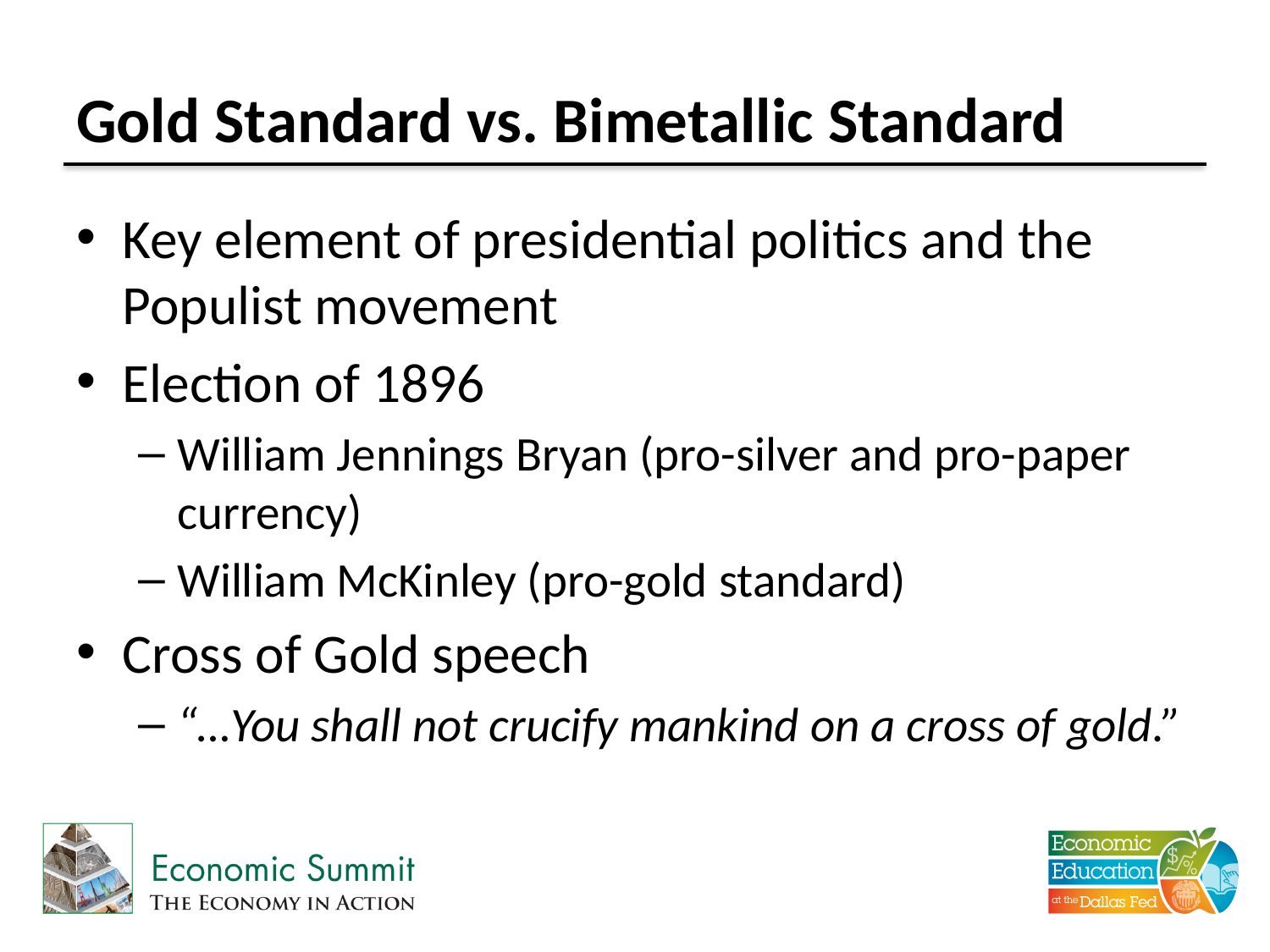

# Gold Standard vs. Bimetallic Standard
Key element of presidential politics and the Populist movement
Election of 1896
William Jennings Bryan (pro-silver and pro-paper currency)
William McKinley (pro-gold standard)
Cross of Gold speech
“…You shall not crucify mankind on a cross of gold.”